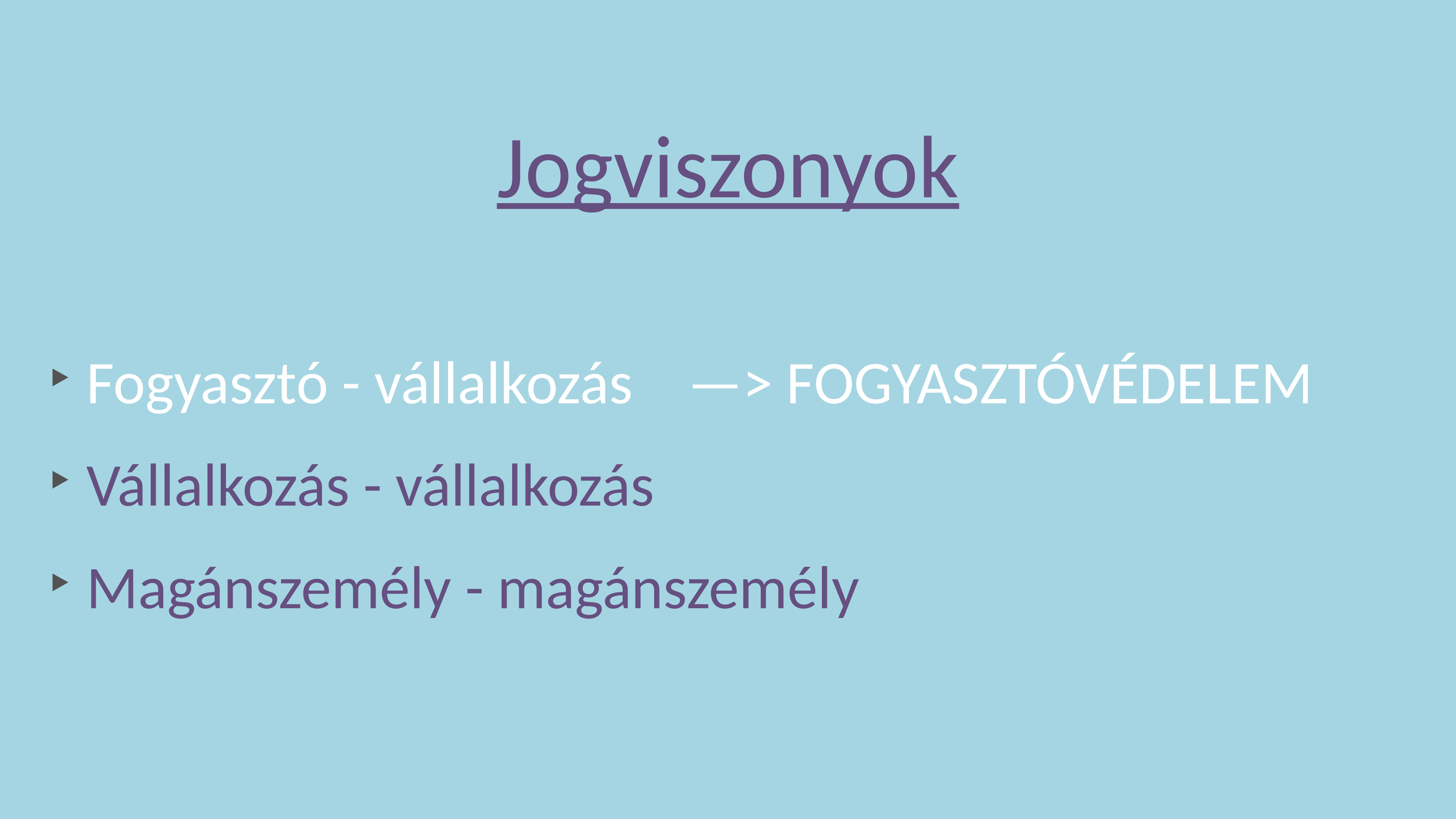

# Jogviszonyok
Fogyasztó - vállalkozás    —> FOGYASZTÓVÉDELEM
Vállalkozás - vállalkozás
Magánszemély - magánszemély